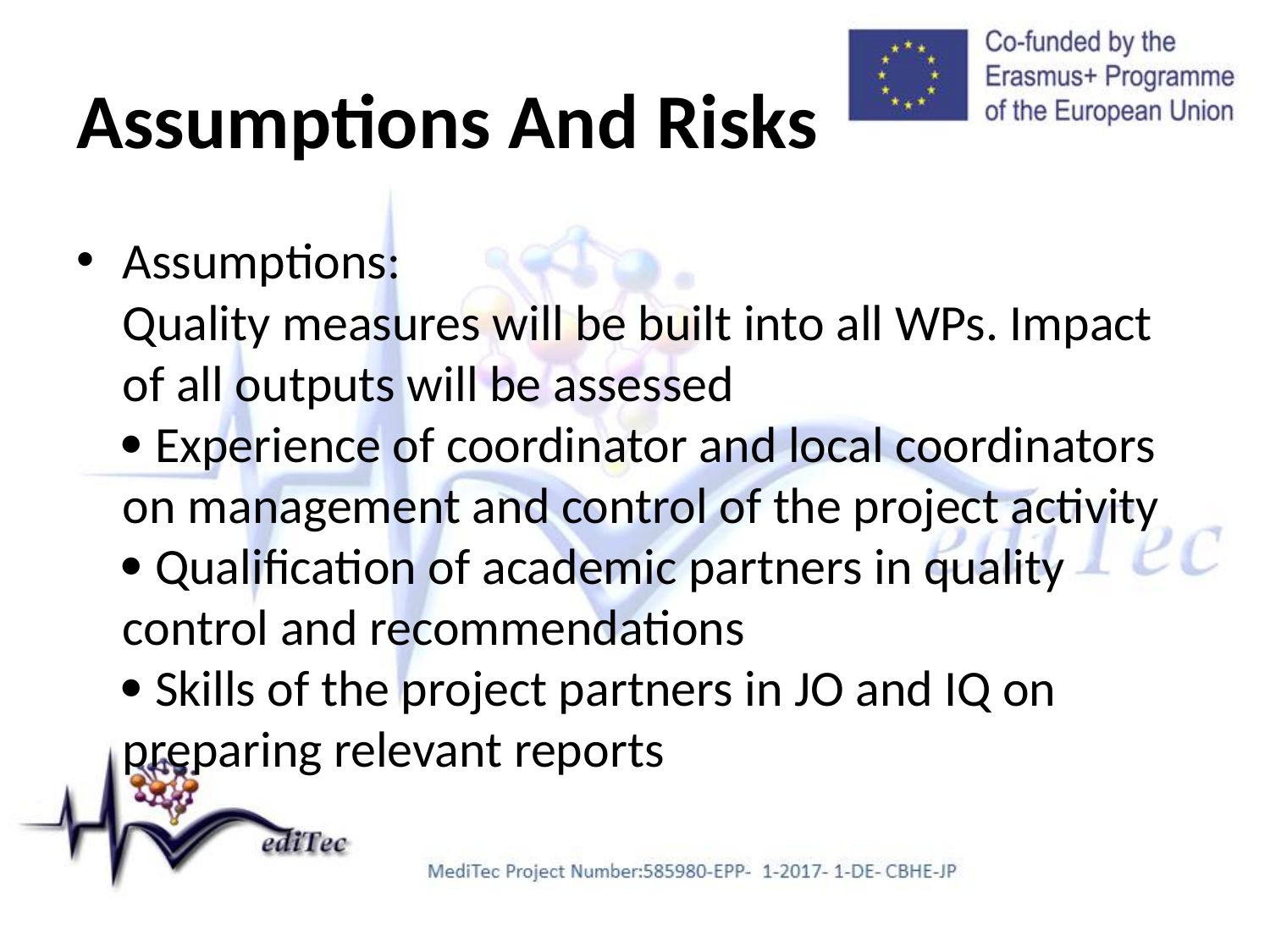

# Assumptions And Risks
Assumptions:
Quality measures will be built into all WPs. Impact of all outputs will be assessed
• Experience of coordinator and local coordinators on management and control of the project activity
• Qualification of academic partners in quality control and recommendations
• Skills of the project partners in JO and IQ on preparing relevant reports